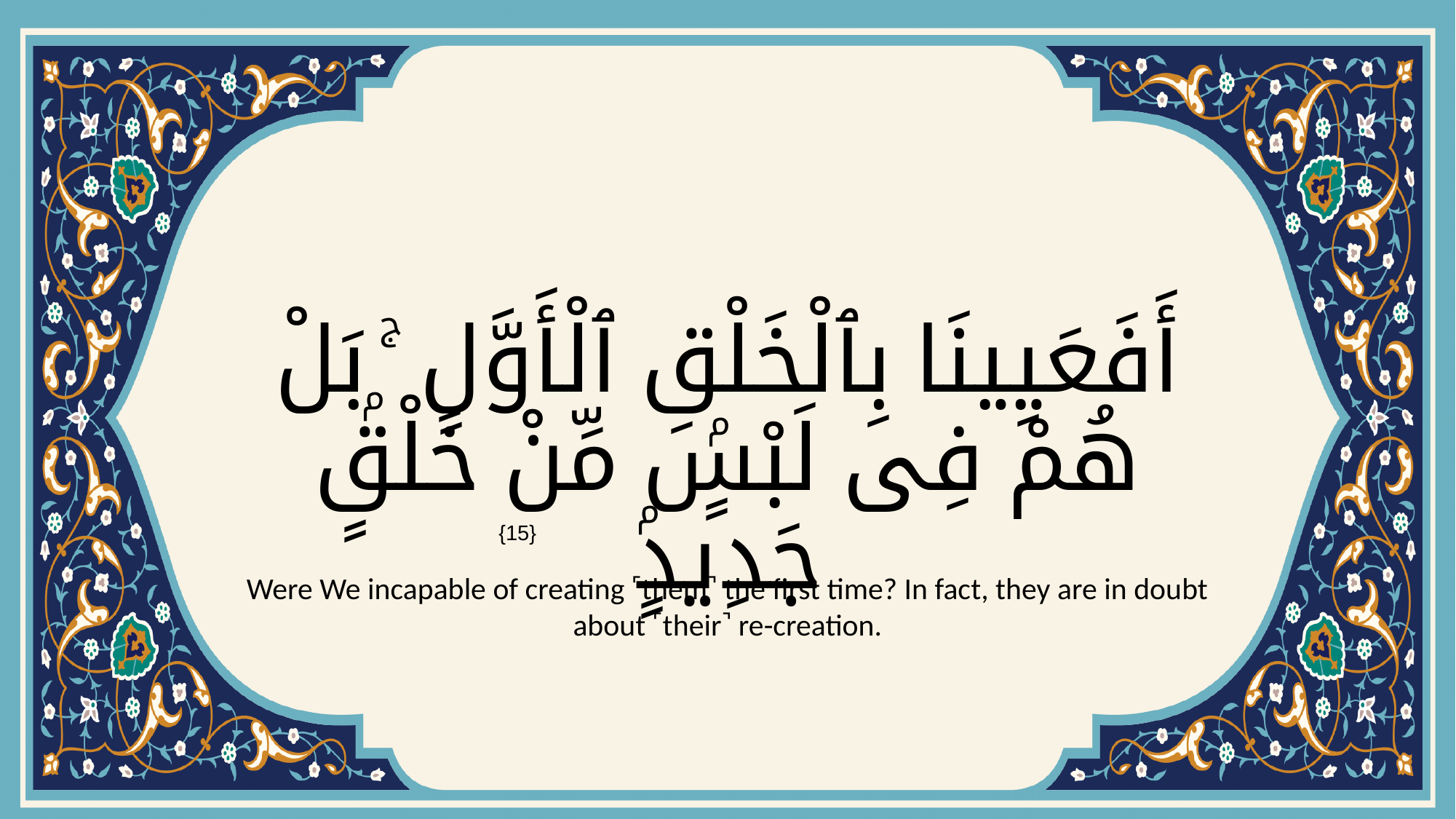

# أَفَعَيِينَا بِٱلْخَلْقِ ٱلْأَوَّلِ ۚ بَلْ هُمْ فِى لَبْسٍۢ مِّنْ خَلْقٍۢ جَدِيدٍۢ
{15}
Were We incapable of creating ˹them˺ the first time? In fact, they are in doubt about ˹their˺ re-creation.